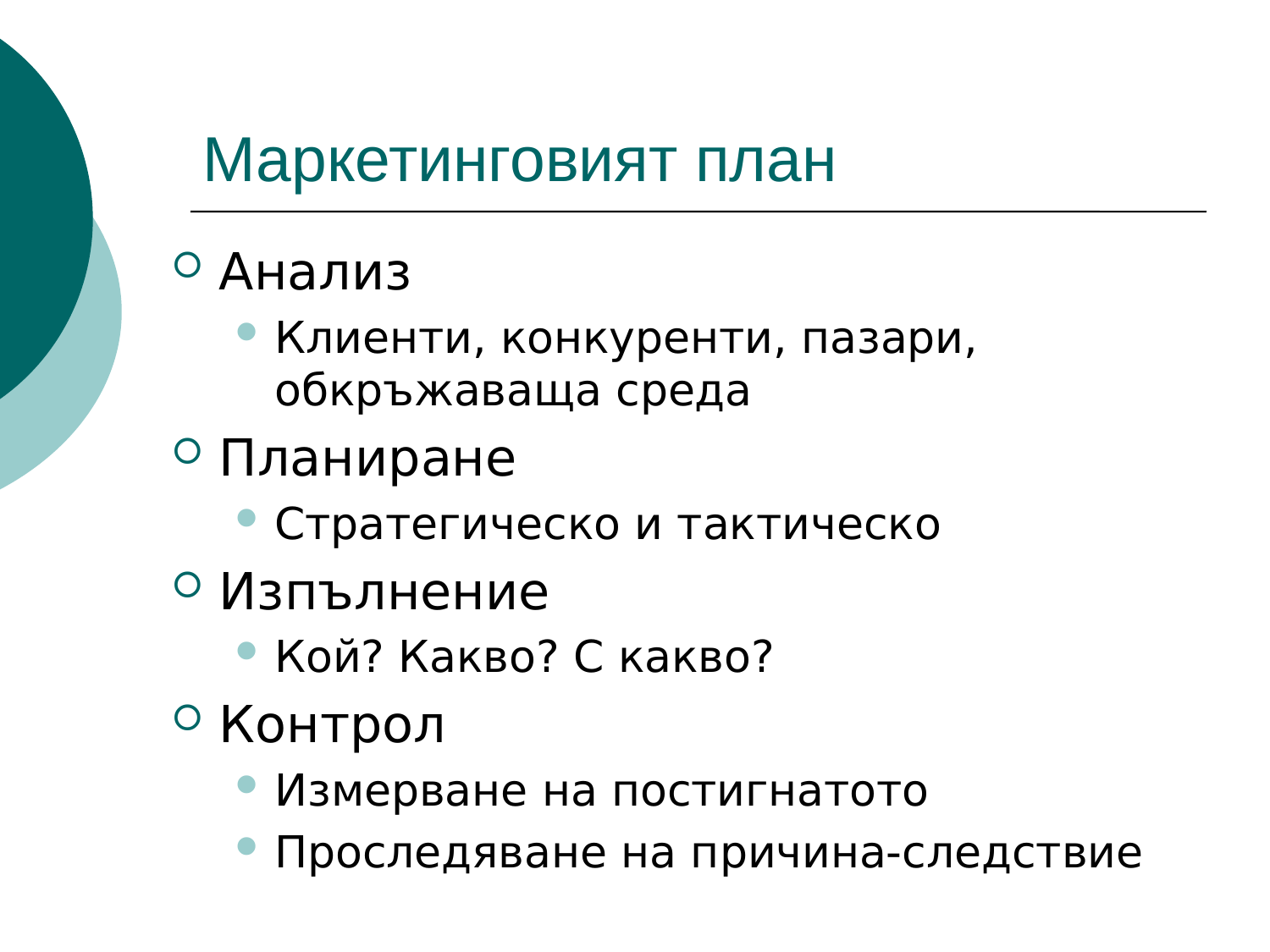

# Маркетинговият план
Анализ
Клиенти, конкуренти, пазари, обкръжаваща среда
Планиране
Стратегическо и тактическо
Изпълнение
Кой? Какво? С какво?
Контрол
Измерване на постигнатото
Проследяване на причина-следствие